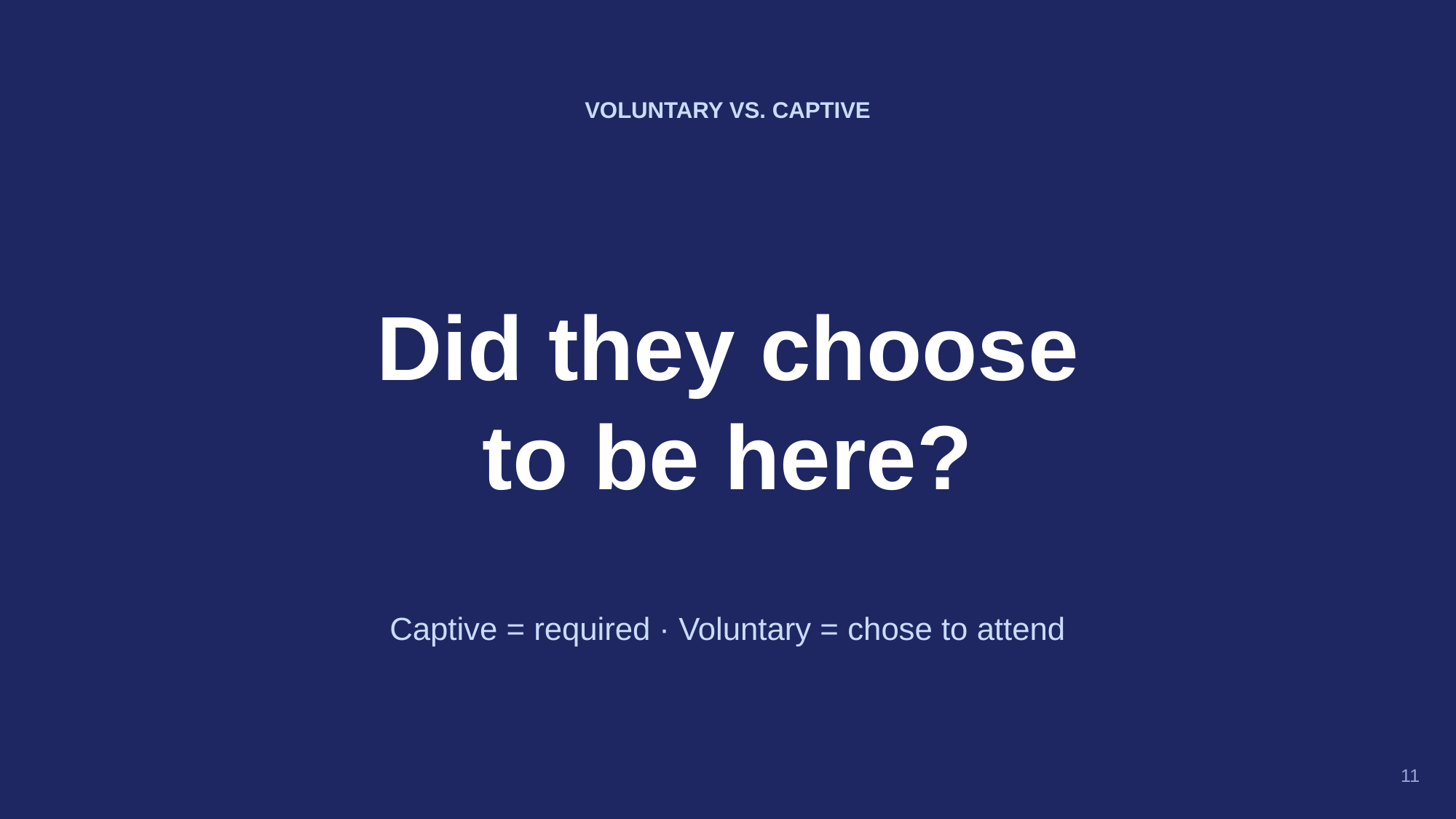

VOLUNTARY VS. CAPTIVE
Did they choose
to be here?
Captive = required · Voluntary = chose to attend
11